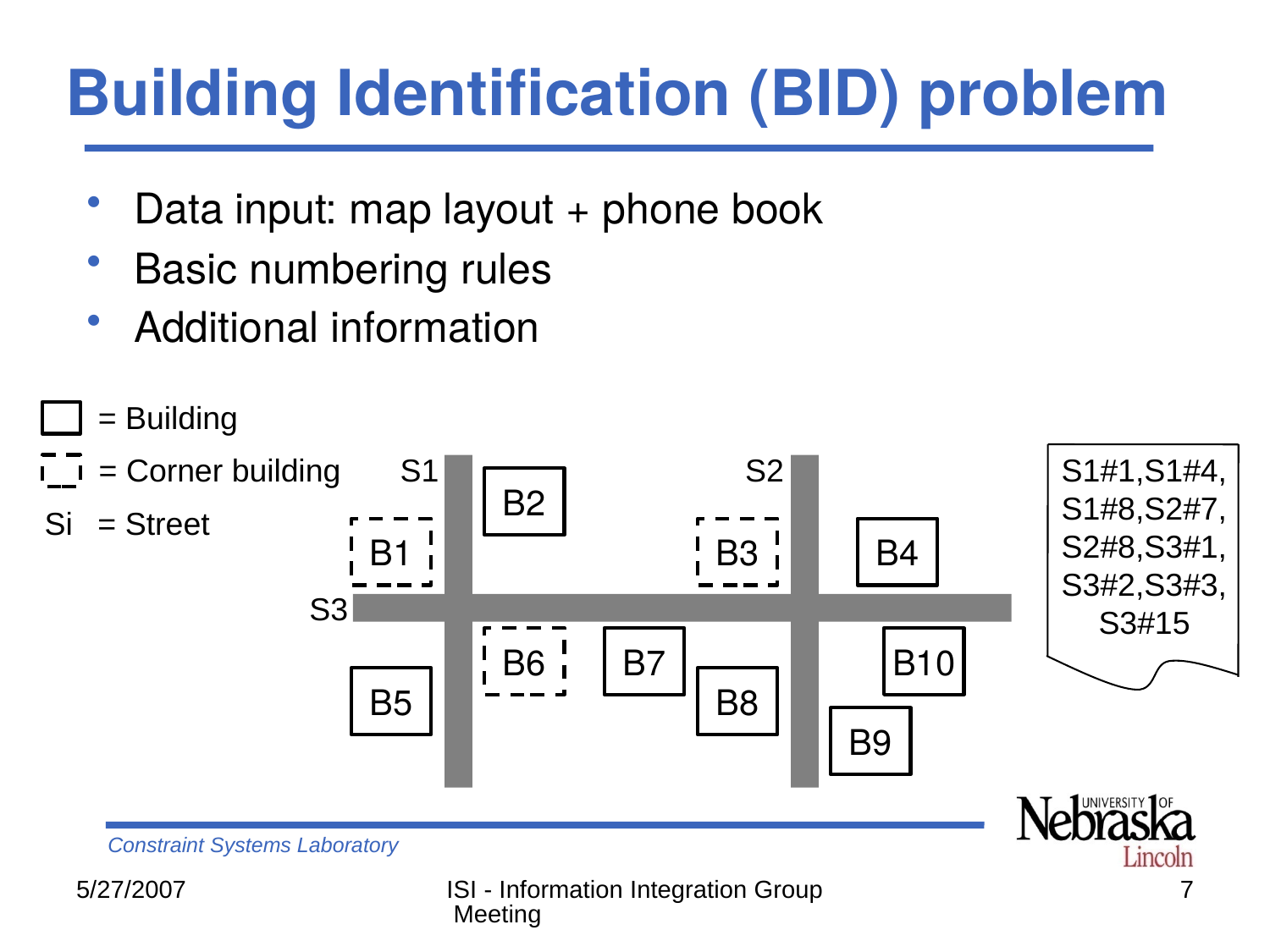

# Building Identification (BID) problem
Data input: map layout + phone book
Basic numbering rules
Additional information
= Building

= Corner building

Si
= Street
S1
S2
B2
B1
B3
B4
S3

B6
B7
B10
B5
B8
B9
S1#1,S1#4,
S1#8,S2#7,
S2#8,S3#1,
S3#2,S3#3,
S3#15

5/27/2007
ISI - Information Integration Group Meeting
7